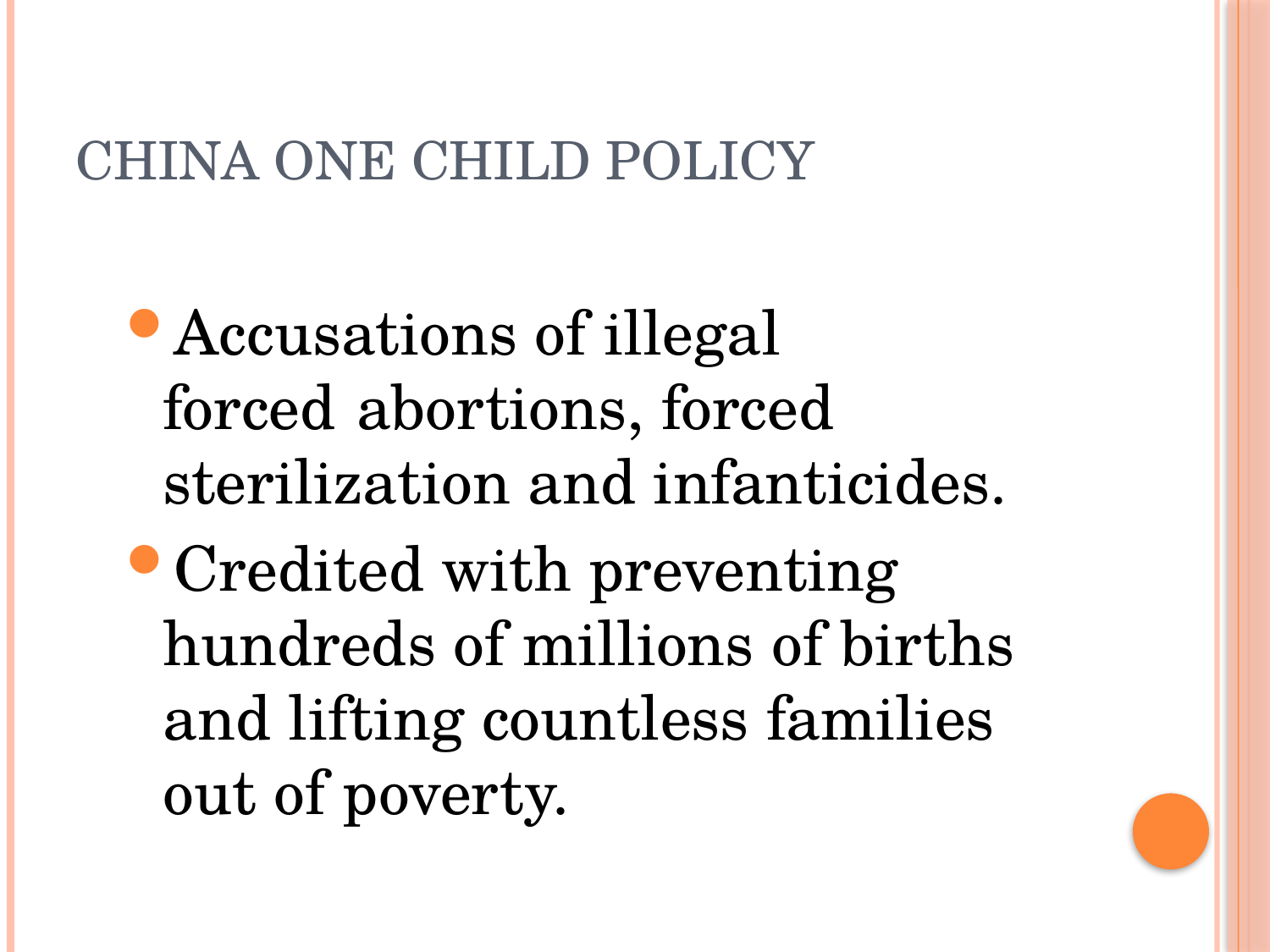

# China one child policy

Accusations of illegal forced abortions, forced sterilization and infanticides.
Credited with preventing hundreds of millions of births and lifting countless families out of poverty.